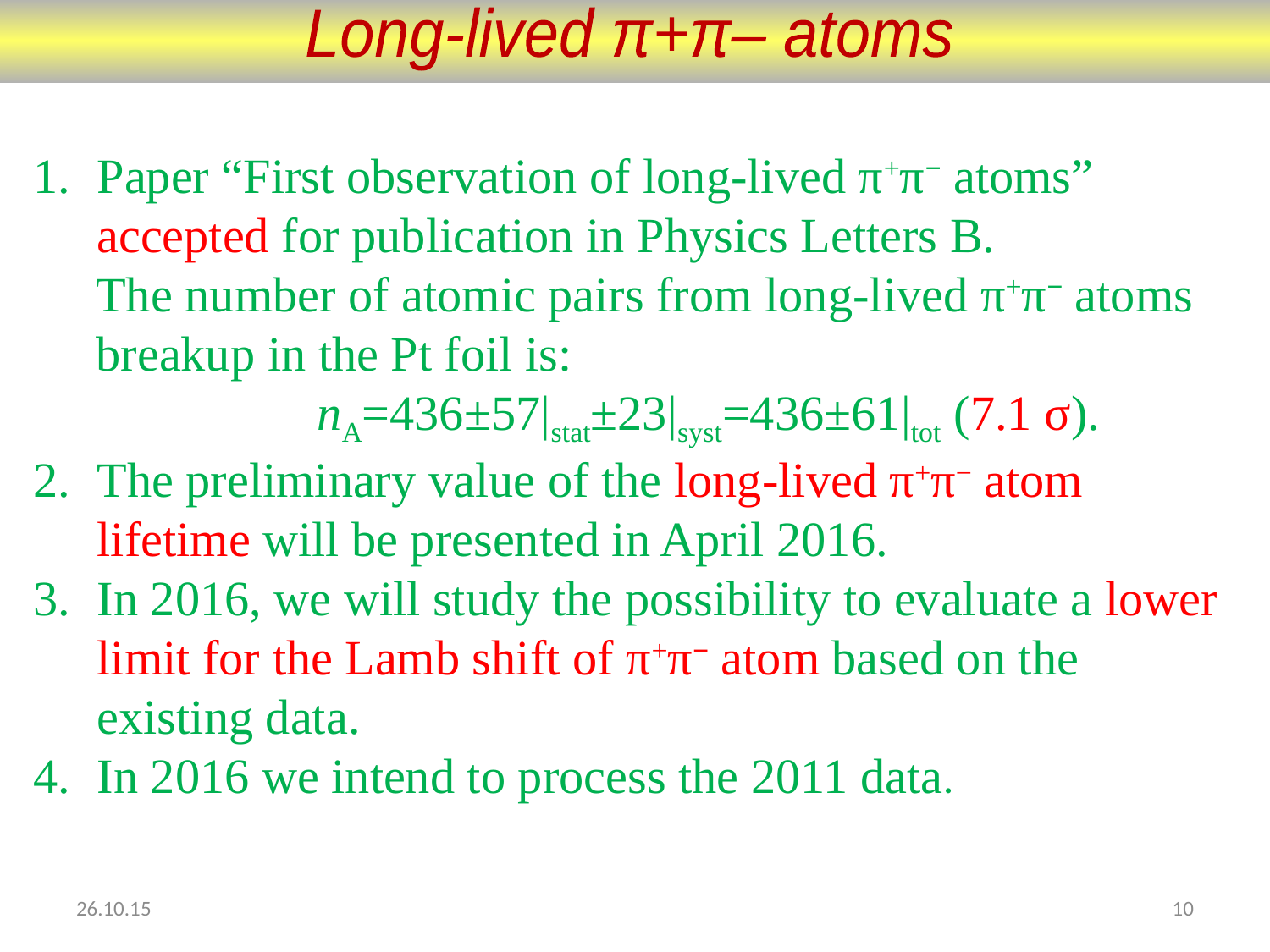

Long-lived π+π– atoms
Paper “First observation of long-lived π+π− atoms” accepted for publication in Physics Letters B.
The number of atomic pairs from long-lived π+π− atoms breakup in the Pt foil is:
                  nA=436±57|stat±23|syst=436±61|tot (7.1 σ).
The preliminary value of the long-lived π+π− atom lifetime will be presented in April 2016.
In 2016, we will study the possibility to evaluate a lower limit for the Lamb shift of π+π− atom based on the existing data.
In 2016 we intend to process the 2011 data.
26.10.15
10